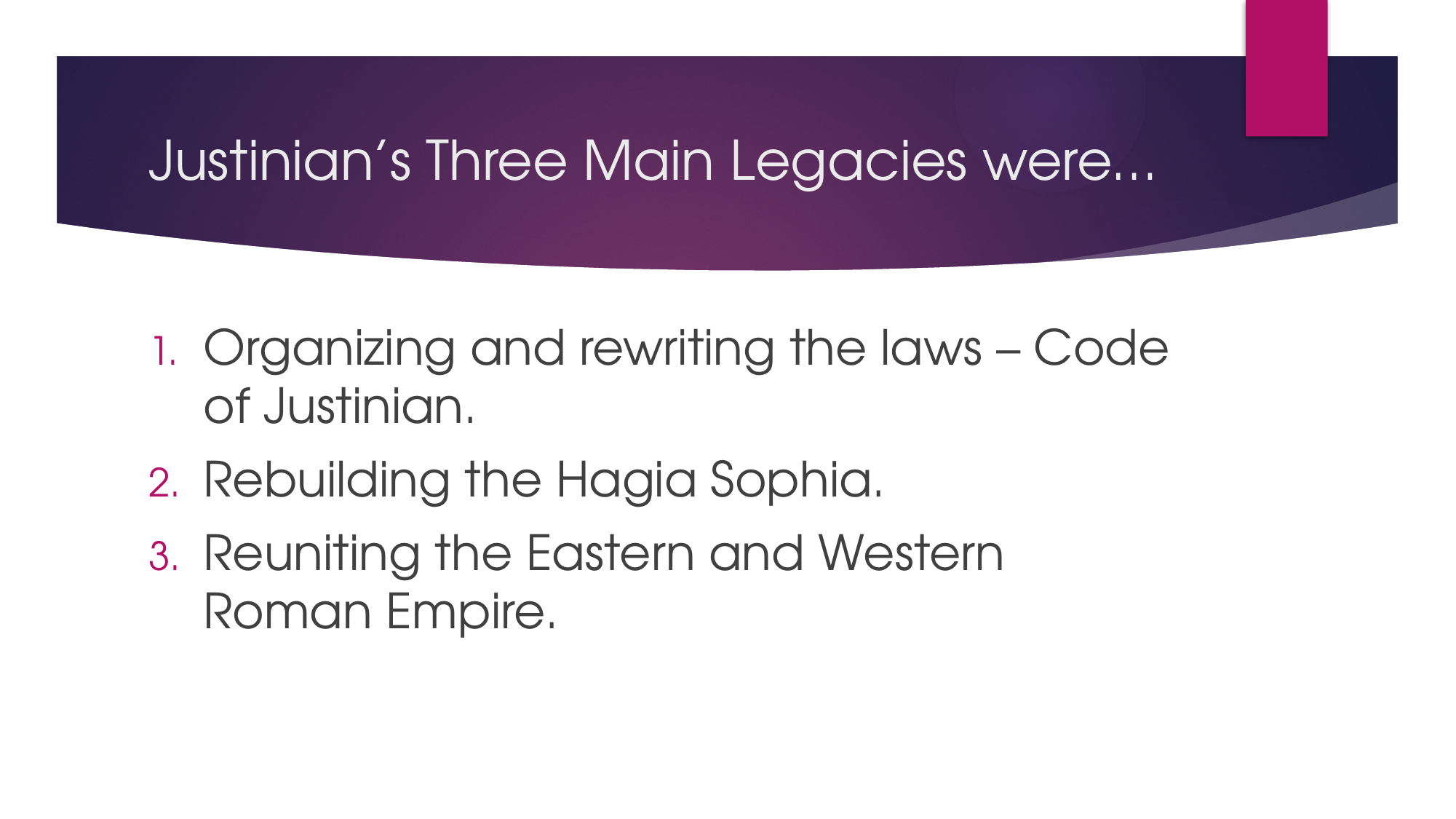

# Justinian’s Three Main Legacies were…
Organizing and rewriting the laws – Code of Justinian.
Rebuilding the Hagia Sophia.
Reuniting the Eastern and Western Roman Empire.